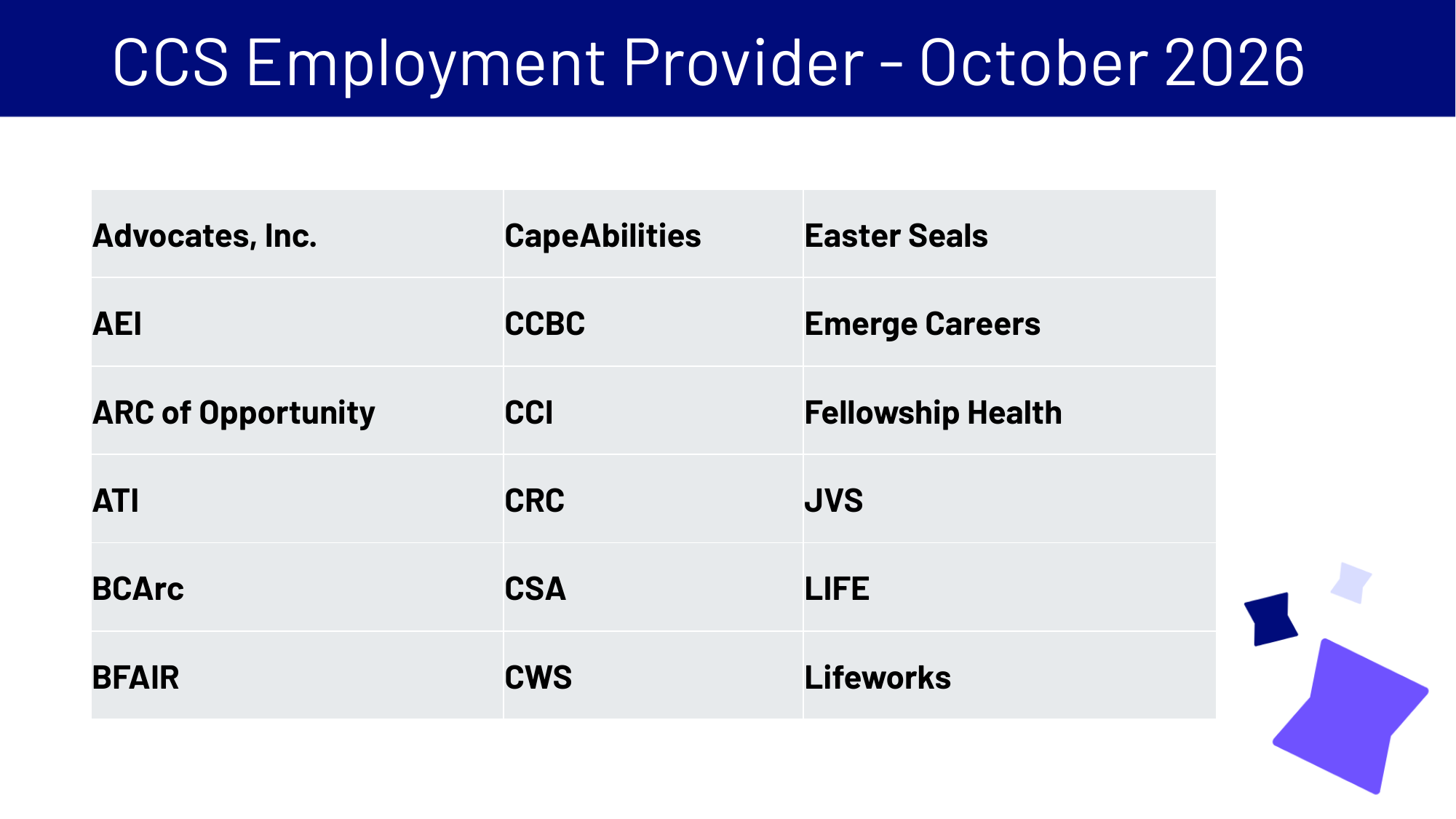

# CCS Employment Provider - October 2026
| Advocates, Inc. | CapeAbilities | Easter Seals |
| --- | --- | --- |
| AEI | CCBC | Emerge Careers |
| ARC of Opportunity | CCI | Fellowship Health |
| ATI | CRC | JVS |
| BCArc | CSA | LIFE |
| BFAIR | CWS | Lifeworks |